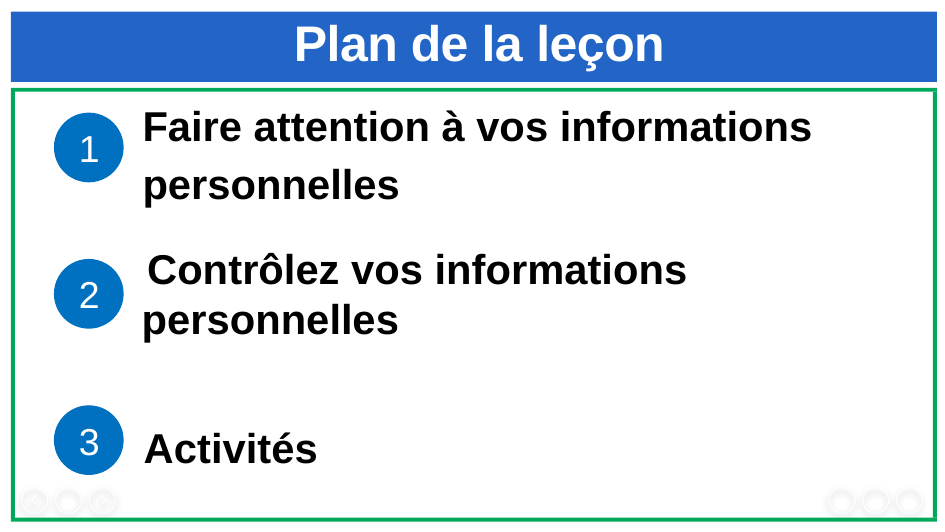

Plan de la leçon
Faire attention à vos informations personnelles
1
iContrôlez vos informations personnelles
2
3
Activités